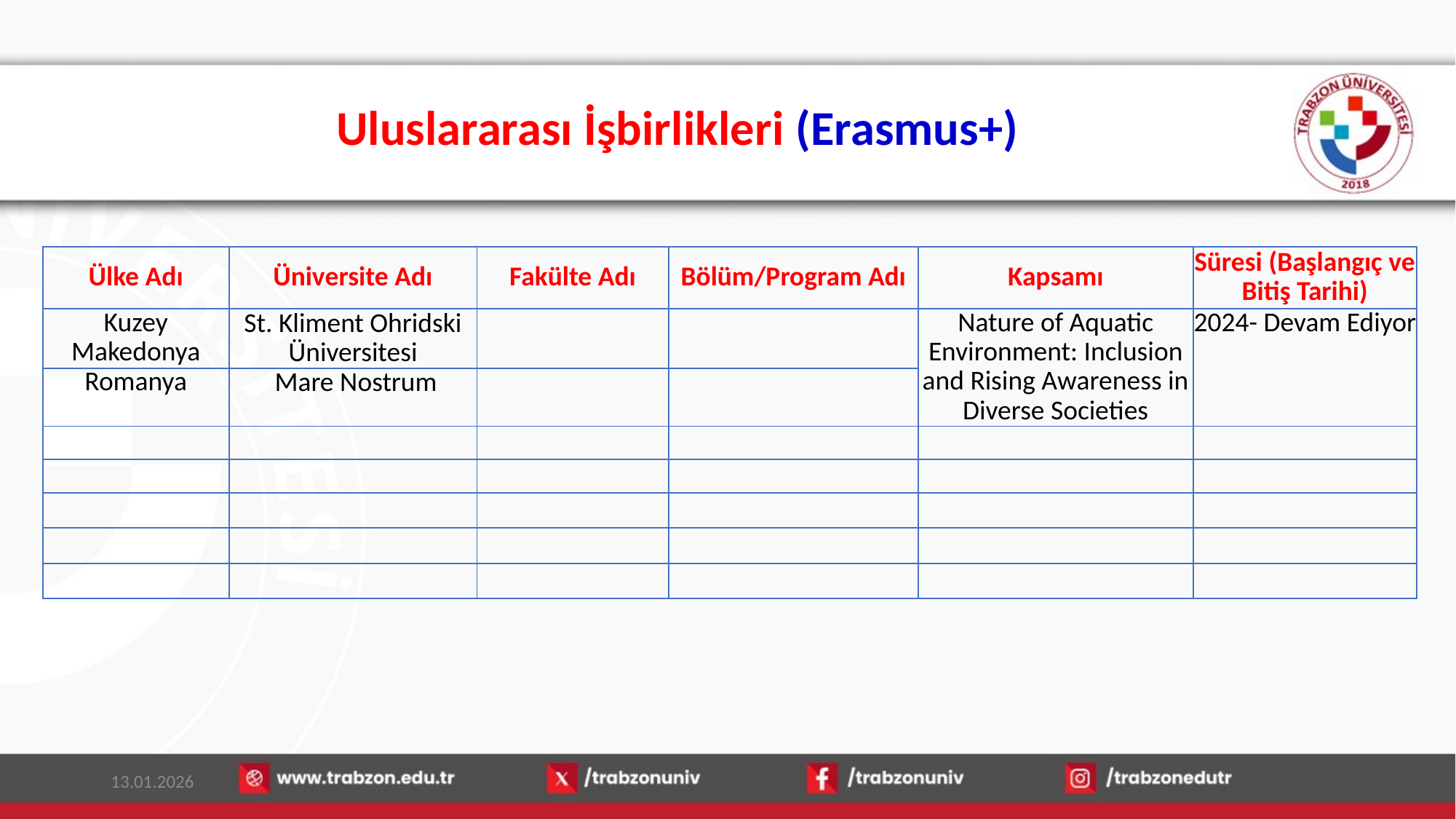

# Uluslararası İşbirlikleri (Erasmus+)
| Ülke Adı | Üniversite Adı | Fakülte Adı | Bölüm/Program Adı | Kapsamı | Süresi (Başlangıç ve Bitiş Tarihi) |
| --- | --- | --- | --- | --- | --- |
| Kuzey Makedonya | St. Kliment Ohridski Üniversitesi |  |  | Nature of Aquatic Environment: Inclusion and Rising Awareness in Diverse Societies | 2024- Devam Ediyor |
| Romanya | Mare Nostrum |  |  |  |  |
|  |  |  |  |  |  |
|  |  |  |  |  |  |
|  |  |  |  |  |  |
|  |  |  |  |  |  |
|  |  |  |  |  |  |
13.01.2026
61